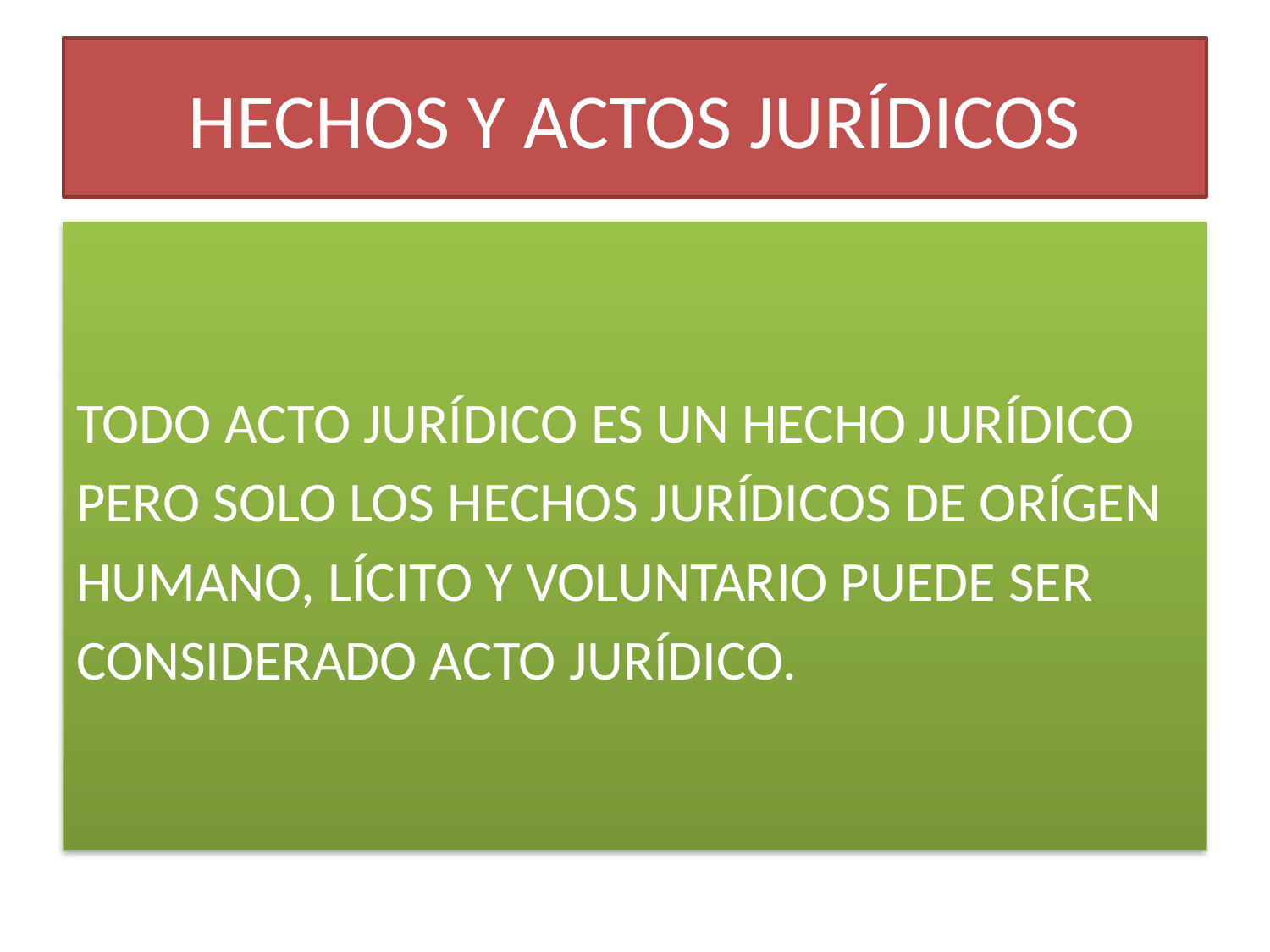

# HECHOS Y ACTOS JURÍDICOS

TODO ACTO JURÍDICO ES UN HECHO JURÍDICO
PERO SOLO LOS HECHOS JURÍDICOS DE ORÍGEN
HUMANO, LÍCITO Y VOLUNTARIO PUEDE SER
CONSIDERADO ACTO JURÍDICO.